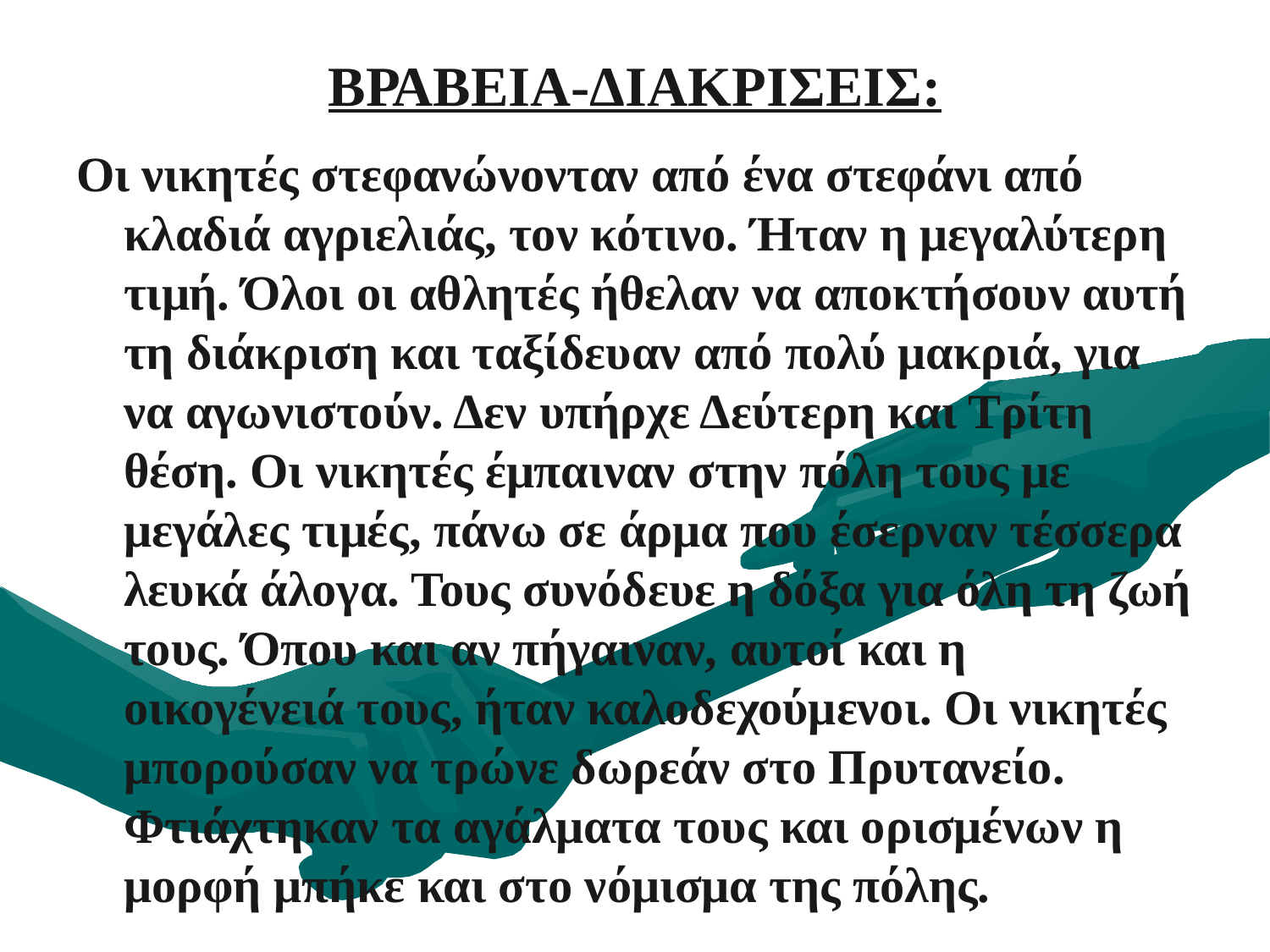

# ΒΡΑΒΕΙΑ-ΔΙΑΚΡΙΣΕΙΣ:
Οι νικητές στεφανώνονταν από ένα στεφάνι από κλαδιά αγριελιάς, τον κότινο. Ήταν η μεγαλύτερη τιμή. Όλοι οι αθλητές ήθελαν να αποκτήσουν αυτή τη διάκριση και ταξίδευαν από πολύ μακριά, για να αγωνιστούν. Δεν υπήρχε Δεύτερη και Τρίτη θέση. Οι νικητές έμπαιναν στην πόλη τους με μεγάλες τιμές, πάνω σε άρμα που έσερναν τέσσερα λευκά άλογα. Τους συνόδευε η δόξα για όλη τη ζωή τους. Όπου και αν πήγαιναν, αυτοί και η οικογένειά τους, ήταν καλοδεχούμενοι. Οι νικητές μπορούσαν να τρώνε δωρεάν στο Πρυτανείο. Φτιάχτηκαν τα αγάλματα τους και ορισμένων η μορφή μπήκε και στο νόμισμα της πόλης.